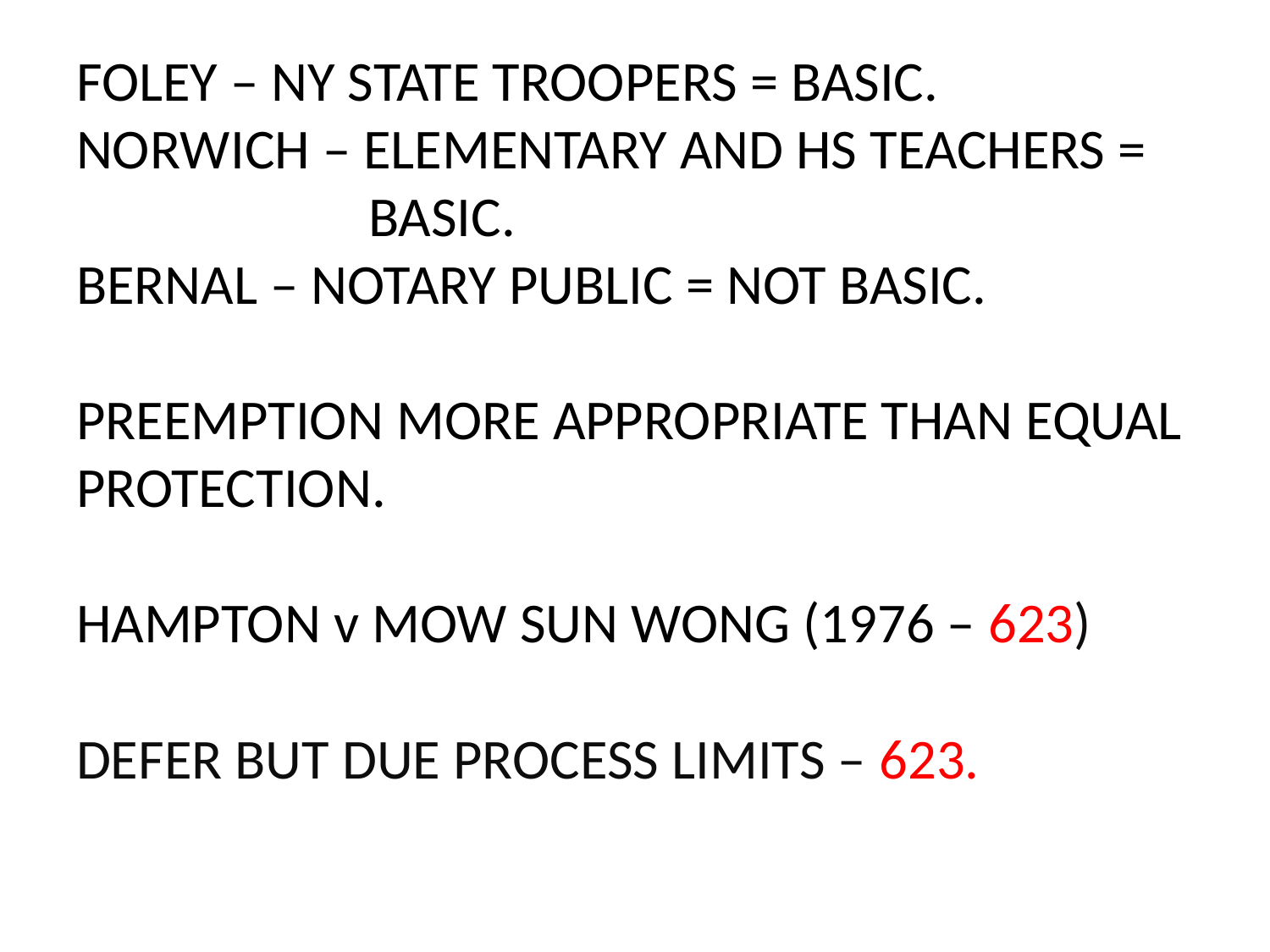

# FOLEY – NY STATE TROOPERS = BASIC. NORWICH – ELEMENTARY AND HS TEACHERS = BASIC. BERNAL – NOTARY PUBLIC = NOT BASIC. PREEMPTION MORE APPROPRIATE THAN EQUAL PROTECTION. HAMPTON v MOW SUN WONG (1976 – 623) DEFER BUT DUE PROCESS LIMITS – 623.